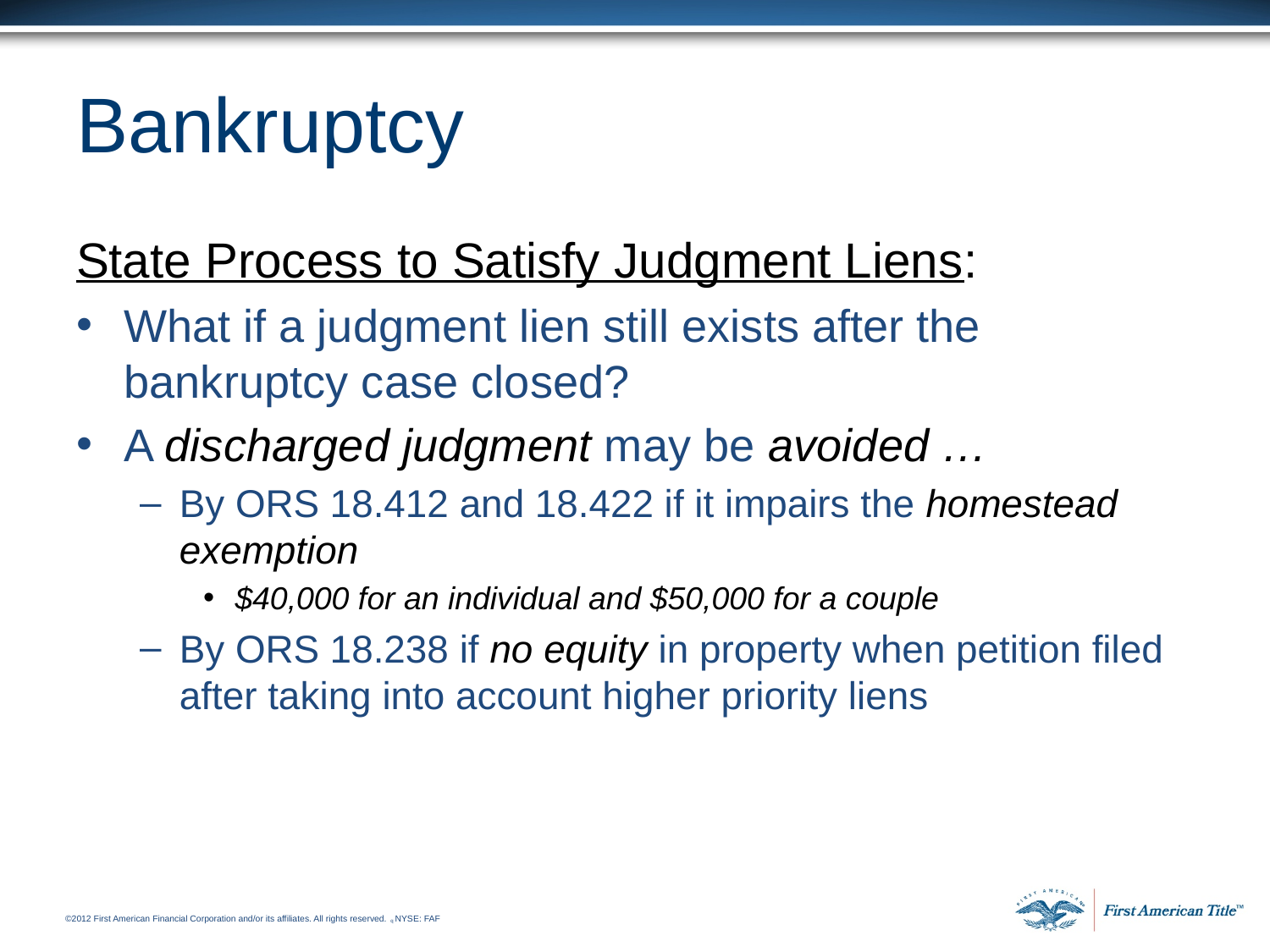

# Bankruptcy
State Process to Satisfy Judgment Liens:
What if a judgment lien still exists after the bankruptcy case closed?
A discharged judgment may be avoided …
By ORS 18.412 and 18.422 if it impairs the homestead exemption
$40,000 for an individual and $50,000 for a couple
By ORS 18.238 if no equity in property when petition filed after taking into account higher priority liens